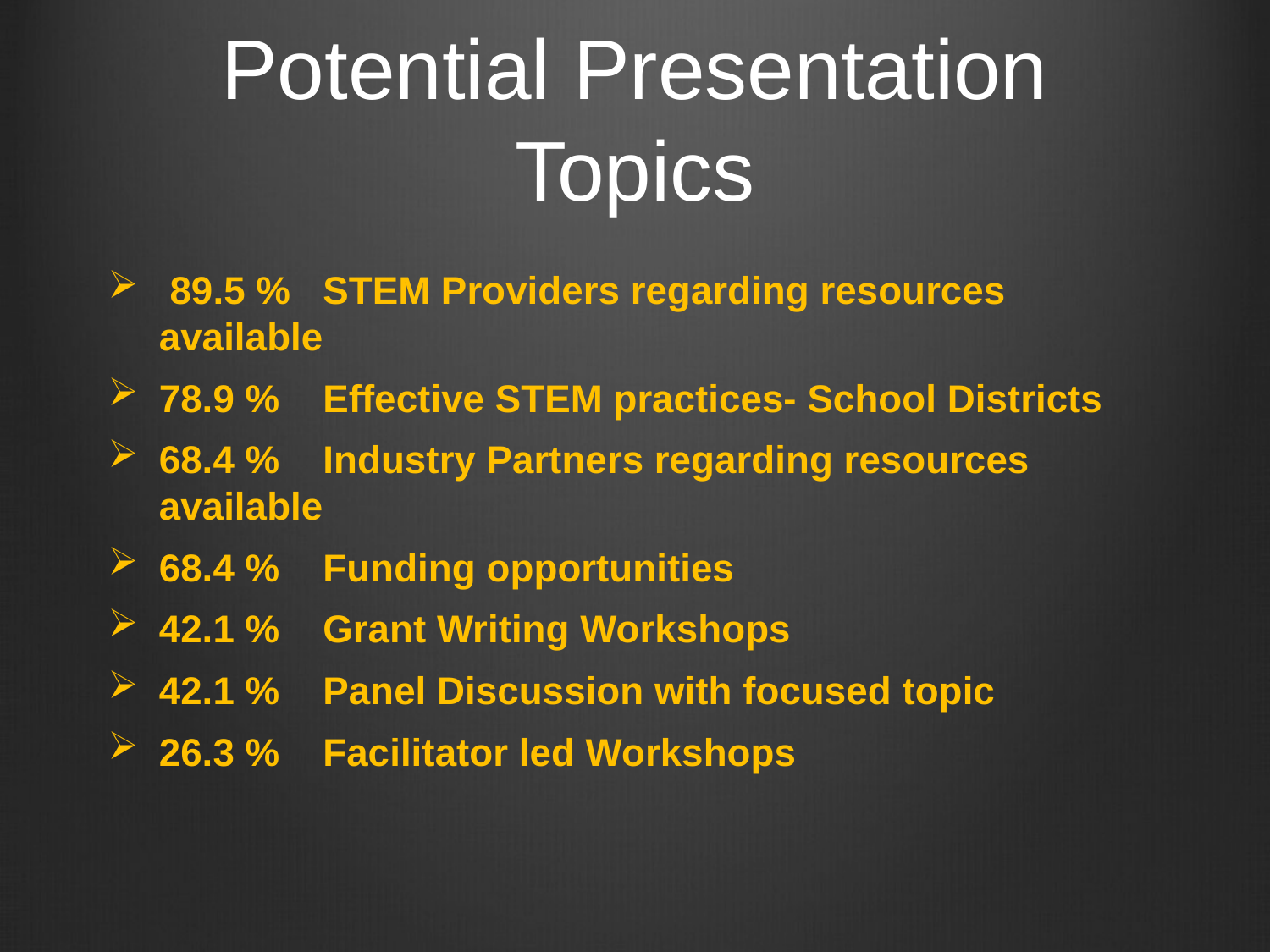

# Potential Presentation Topics
 89.5 %	STEM Providers regarding resources available
78.9 %	Effective STEM practices- School Districts
68.4 %	Industry Partners regarding resources available
68.4 % 	Funding opportunities
42.1 %	Grant Writing Workshops
42.1 %	Panel Discussion with focused topic
26.3 % 	Facilitator led Workshops